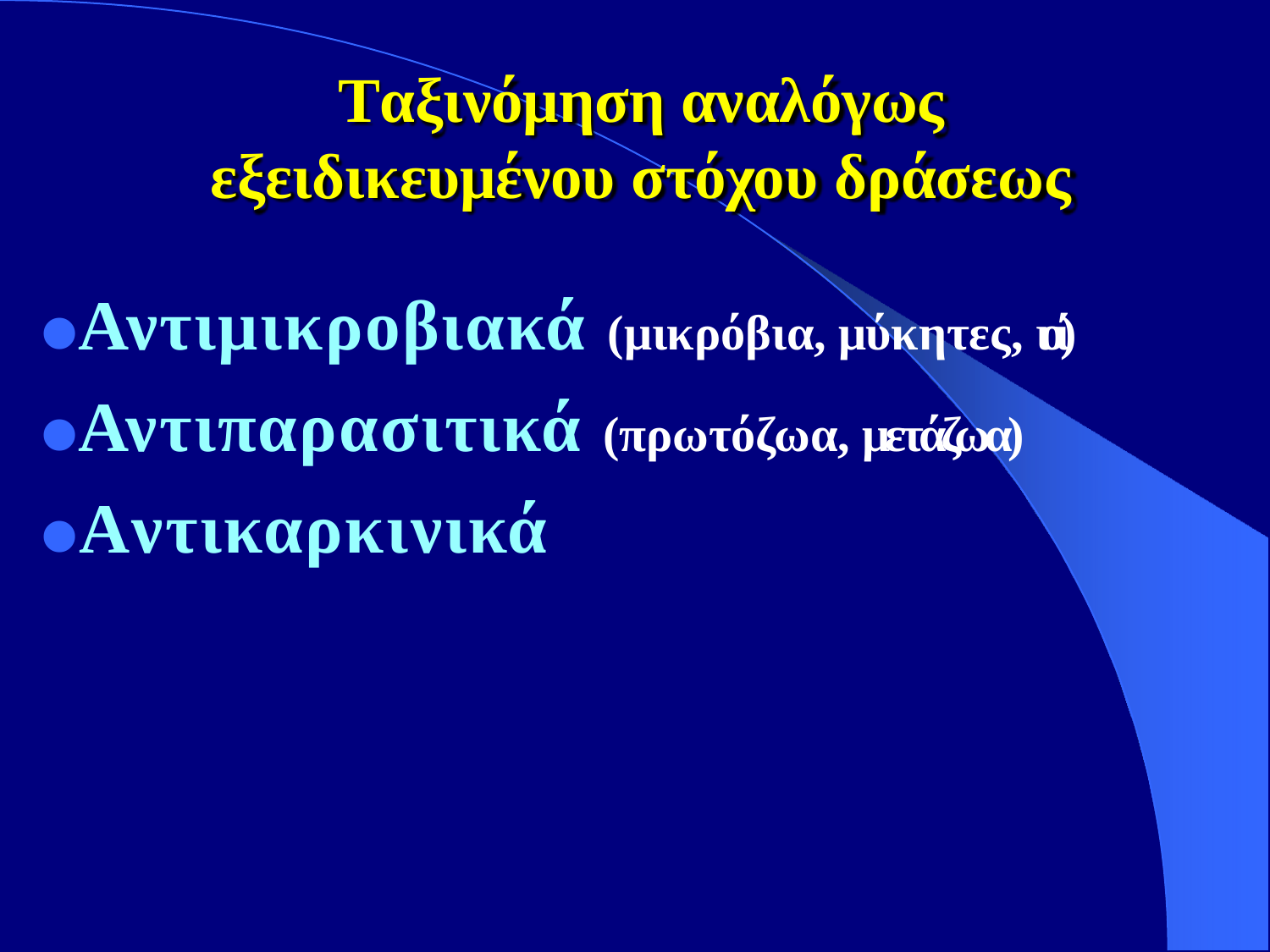

Tαξινόμηση αναλόγως  εξειδικευμένου στόχου δράσεως
# ⚫Αντιμικροβιακά (μικρόβια, μύκητες, ιοί)
⚫Αντιπαρασιτικά (πρωτόζωα, μετάζωα)
⚫Aντικαρκινικά